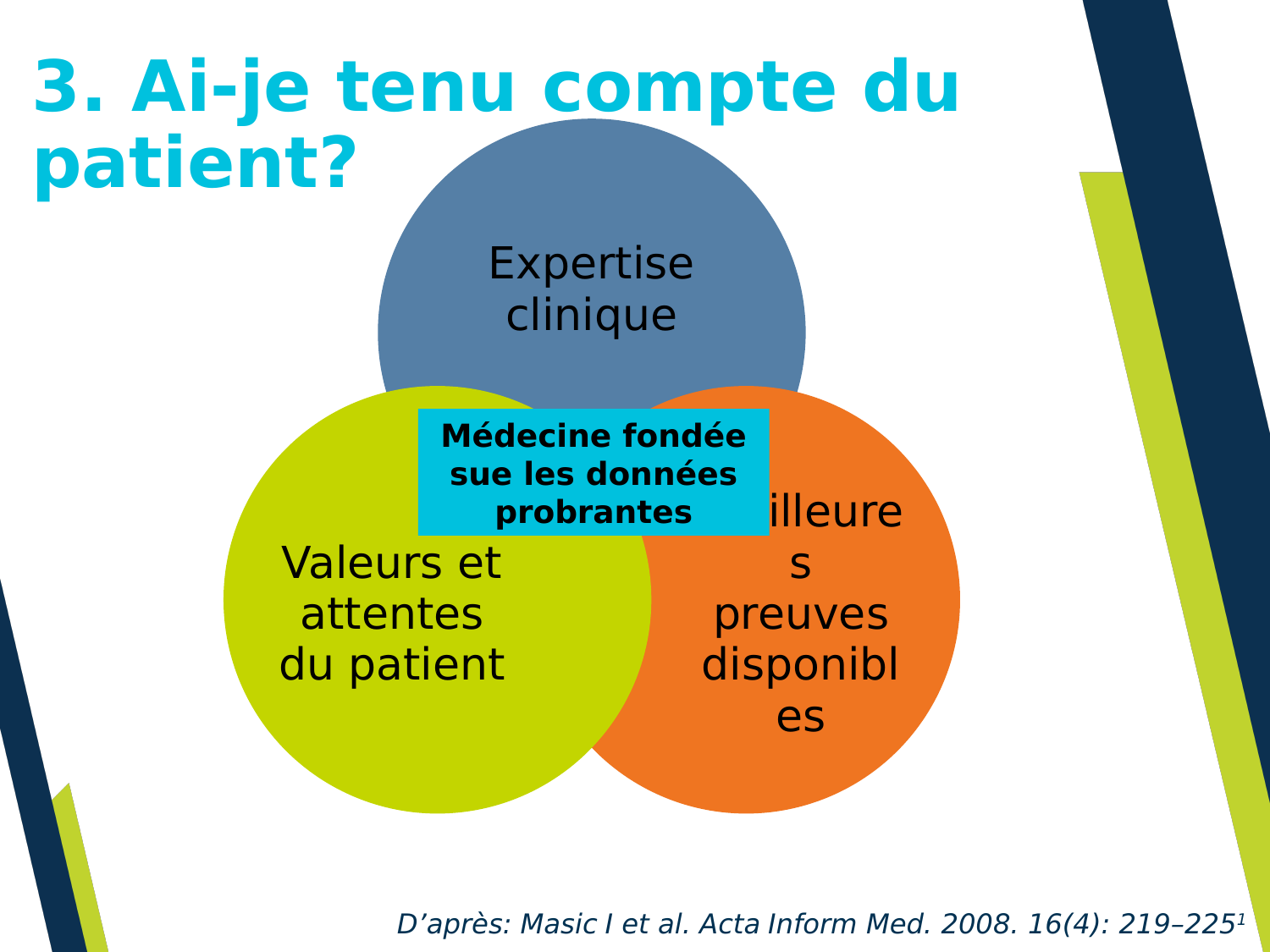

3. Ai-je tenu compte du patient?
Expertise clinique
Valeurs et attentes du patient

Médecine fondée sue les données probrantes
MFDP

D’après: Masic I et al. Acta Inform Med. 2008. 16(4): 219–2251